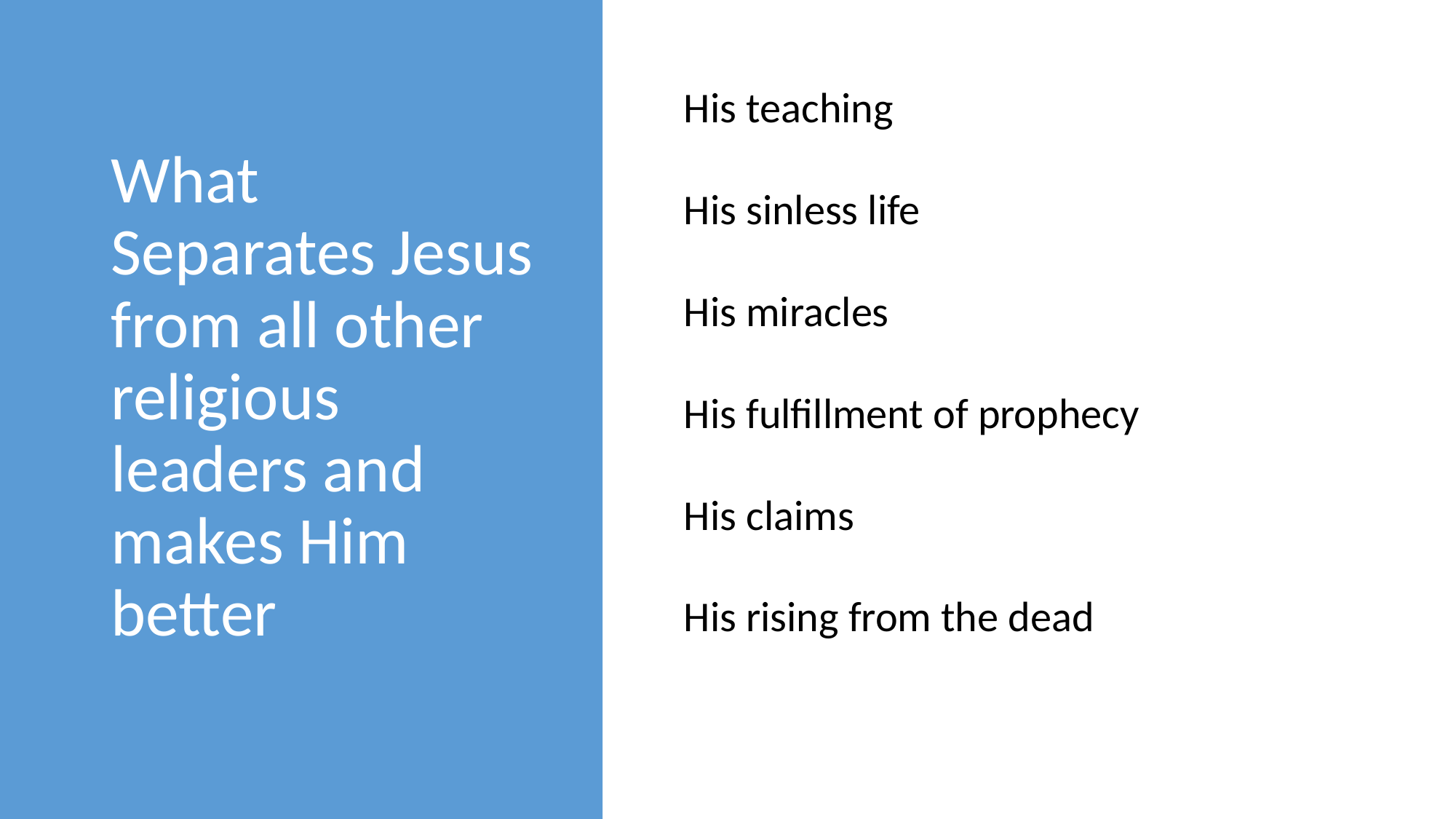

# What Separates Jesus from all other religious leaders and makes Him better

His teaching

His sinless life

His miracles

His fulfillment of prophecy

His claims

His rising from the dead